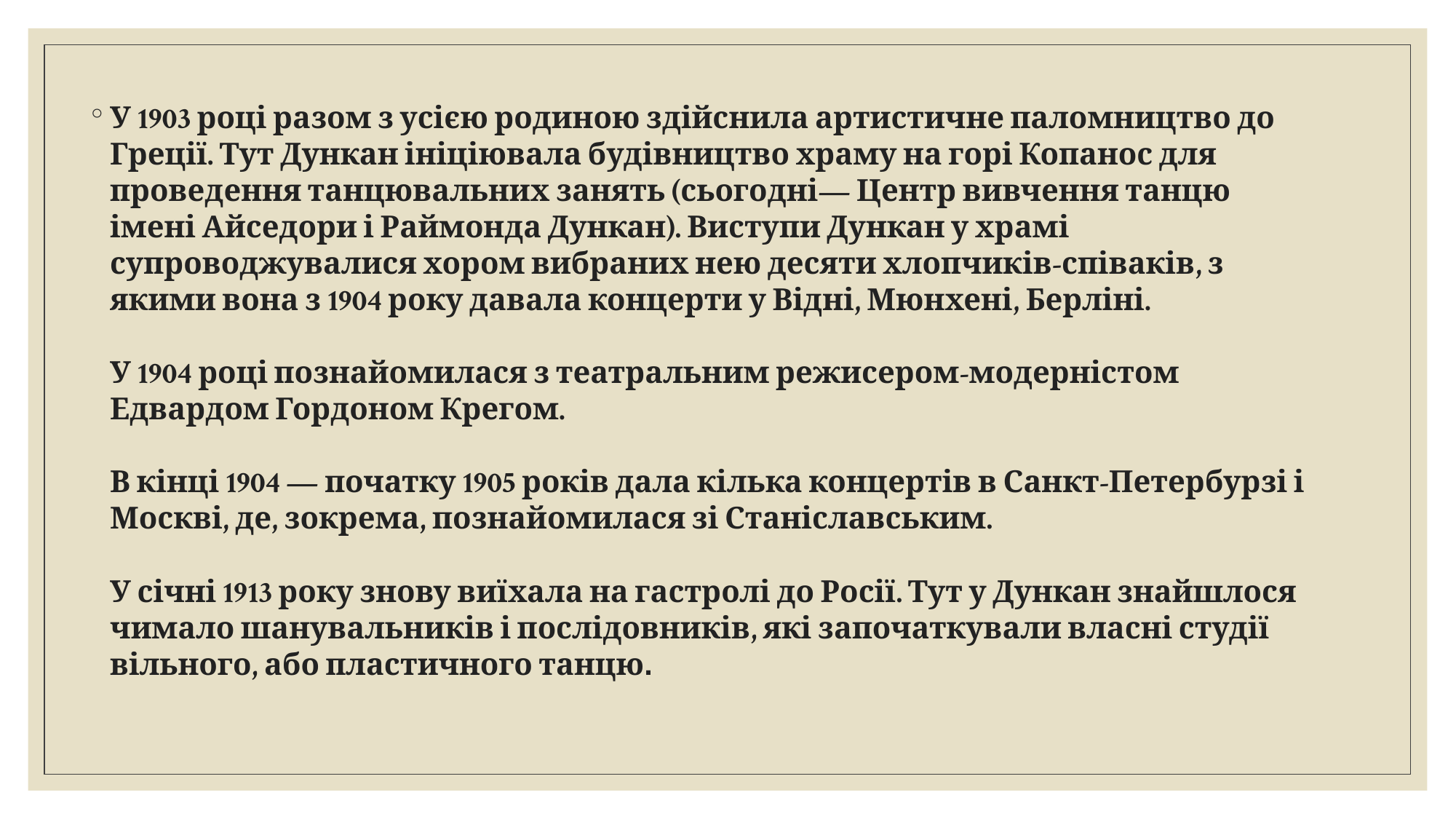

У 1903 році разом з усією родиною здійснила артистичне паломництво до Греції. Тут Дункан ініціювала будівництво храму на горі Копанос для проведення танцювальних занять (сьогодні— Центр вивчення танцю імені Айседори і Раймонда Дункан). Виступи Дункан у храмі супроводжувалися хором вибраних нею десяти хлопчиків-співаків, з якими вона з 1904 року давала концерти у Відні, Мюнхені, Берліні.
У 1904 році познайомилася з театральним режисером-модерністом Едвардом Гордоном Крегом.
В кінці 1904 — початку 1905 років дала кілька концертів в Санкт-Петербурзі і Москві, де, зокрема, познайомилася зі Станіславським.
У січні 1913 року знову виїхала на гастролі до Росії. Тут у Дункан знайшлося чимало шанувальників і послідовників, які започаткували власні студії вільного, або пластичного танцю.